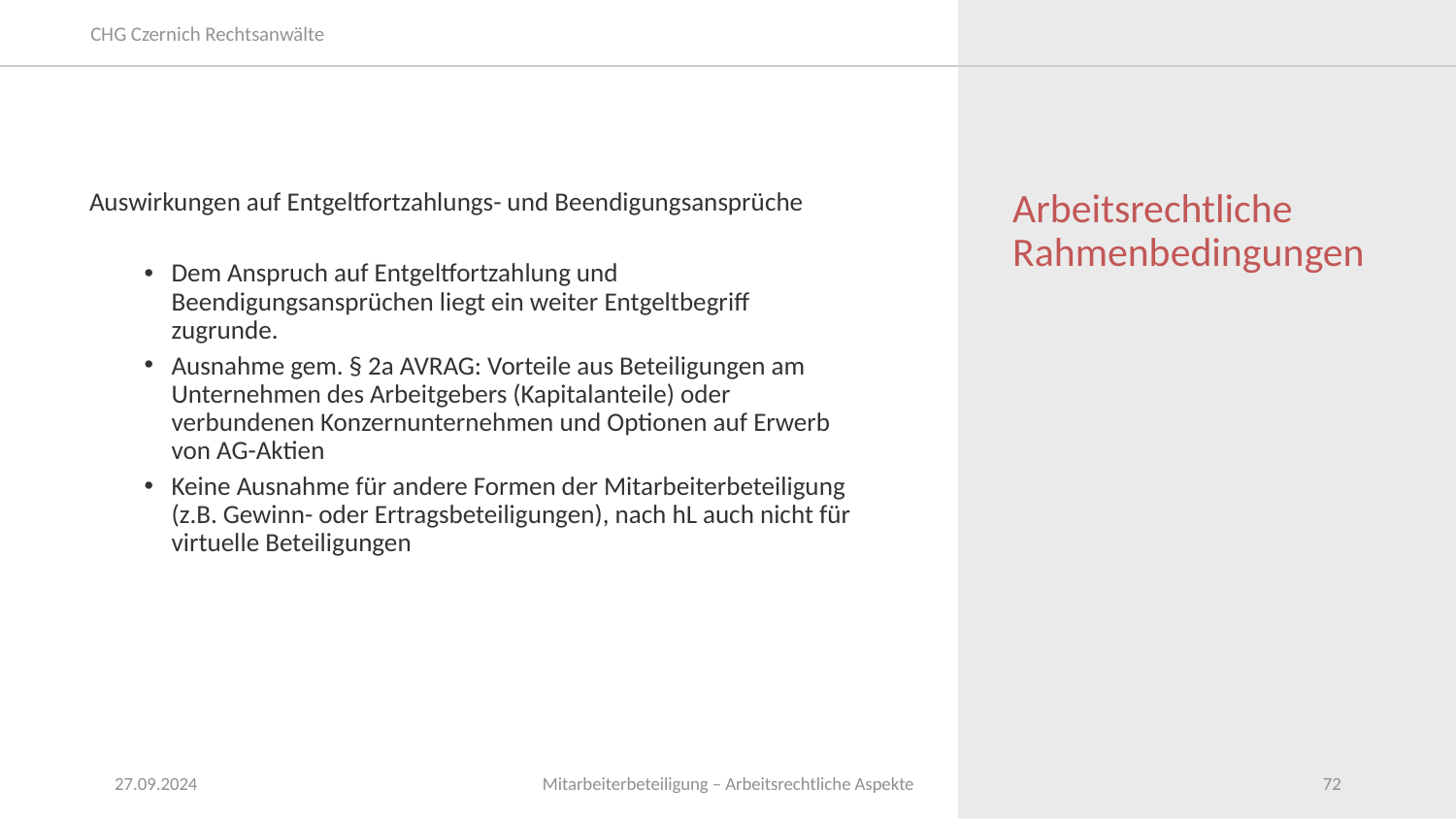

# Arbeitsrechtliche Rahmenbedingungen
Auswirkungen auf Entgeltfortzahlungs- und Beendigungsansprüche

Dem Anspruch auf Entgeltfortzahlung und Beendigungsansprüchen liegt ein weiter Entgeltbegriff zugrunde.
Ausnahme gem. § 2a AVRAG: Vorteile aus Beteiligungen am Unternehmen des Arbeitgebers (Kapitalanteile) oder verbundenen Konzernunternehmen und Optionen auf Erwerb von AG-Aktien
Keine Ausnahme für andere Formen der Mitarbeiterbeteiligung (z.B. Gewinn- oder Ertragsbeteiligungen), nach hL auch nicht für virtuelle Beteiligungen
27.09.2024
Mitarbeiterbeteiligung – Arbeitsrechtliche Aspekte
72